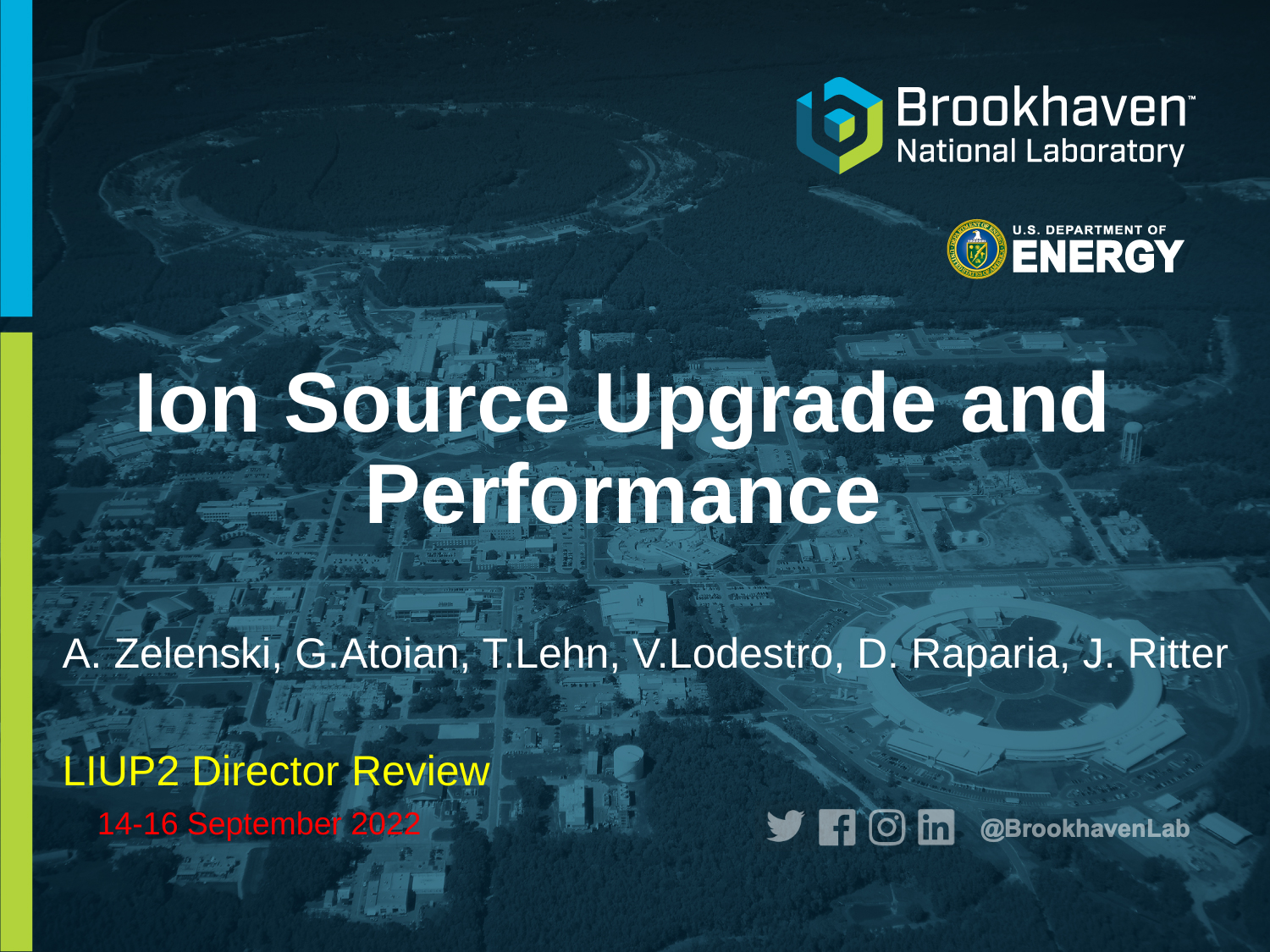

# Ion Source Upgrade and Performance
A. Zelenski, G.Atoian, T.Lehn, V.Lodestro, D. Raparia, J. Ritter

LIUP2 Director Review
14-16 September 2022